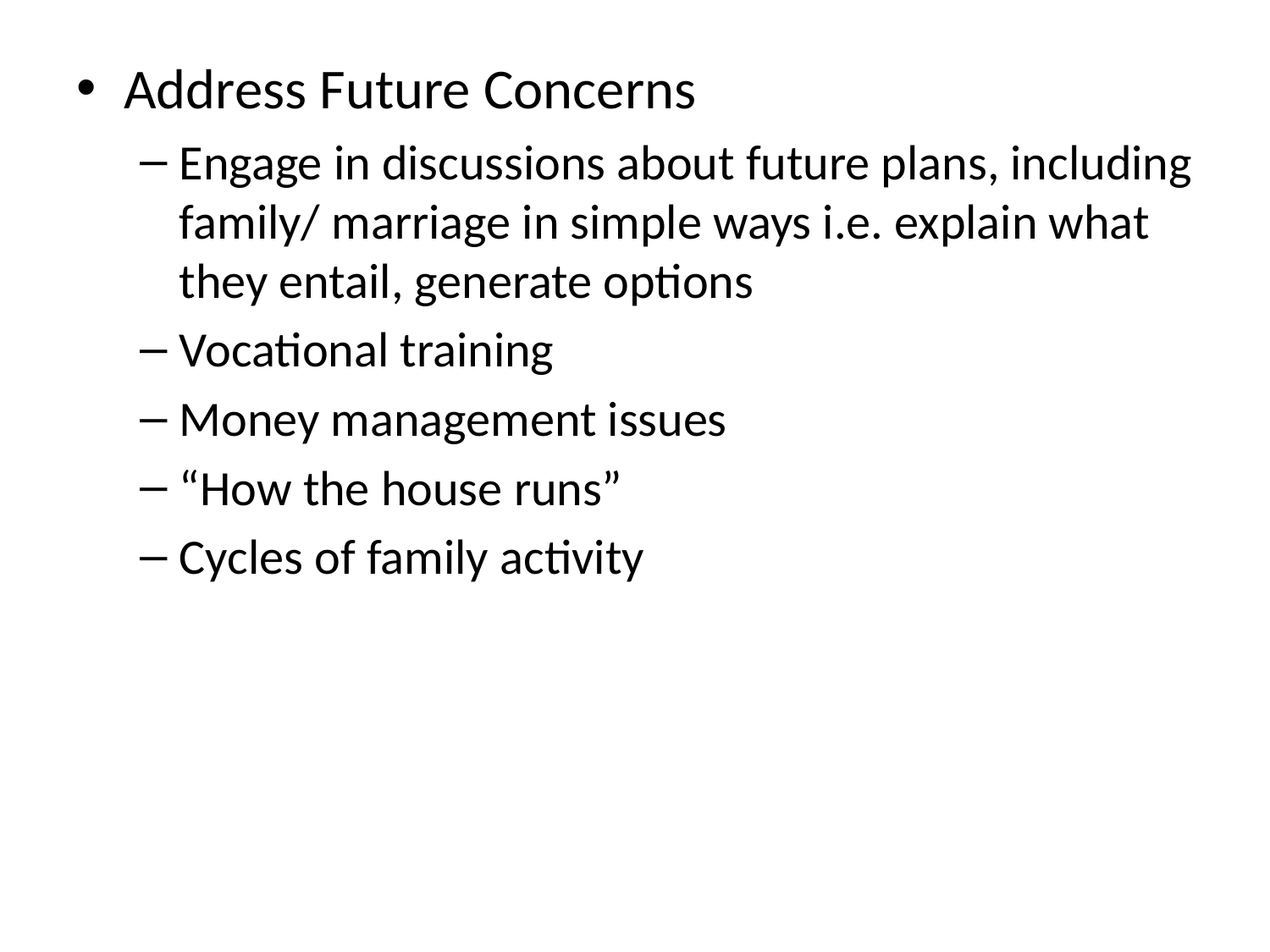

Address Future Concerns
Engage in discussions about future plans, including family/ marriage in simple ways i.e. explain what they entail, generate options
Vocational training
Money management issues
“How the house runs”
Cycles of family activity